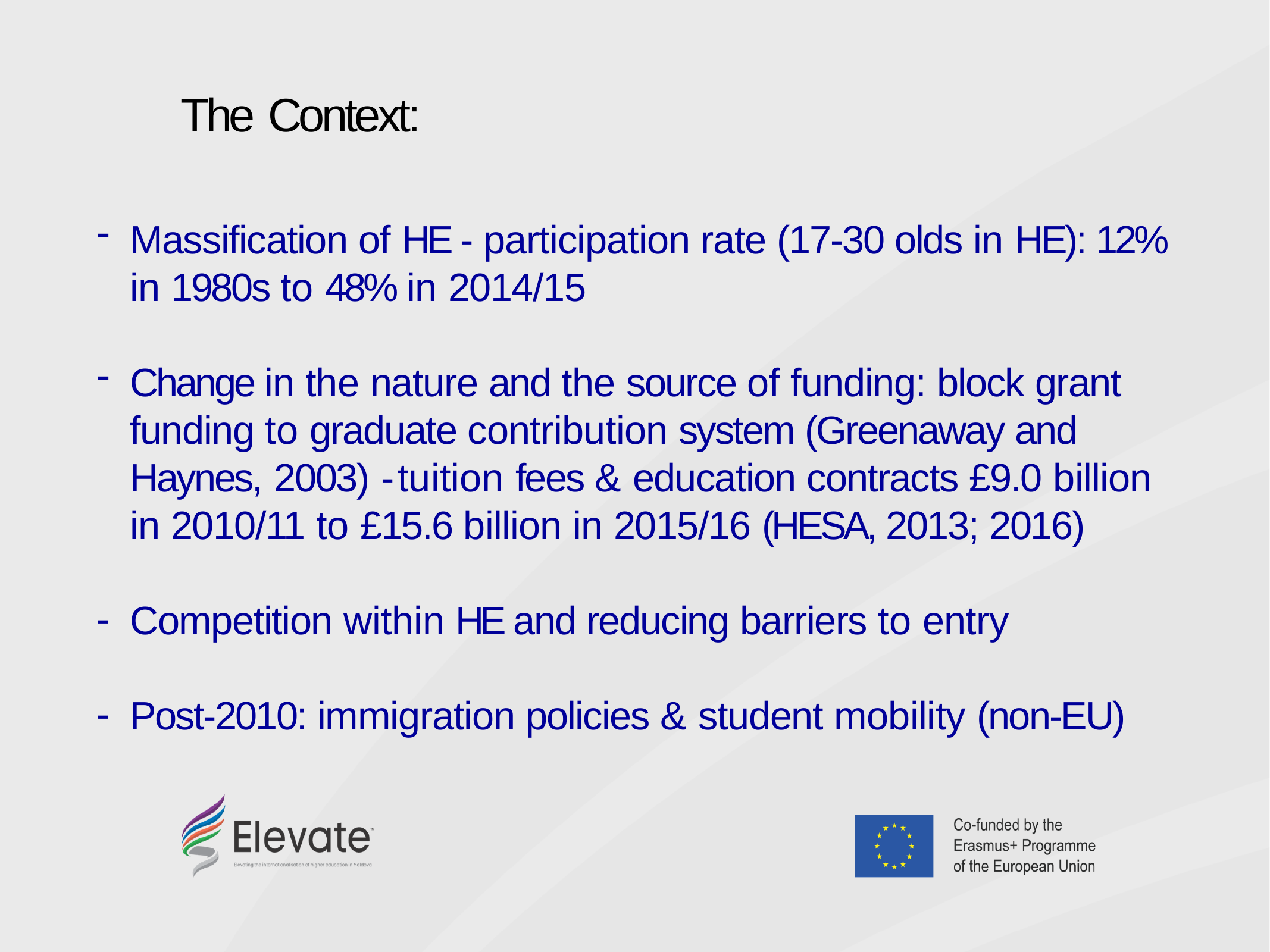

The Context:
Massification of HE - participation rate (17-30 olds in HE): 12%
in 1980s to 48% in 2014/15

Change in the nature and the source of funding: block grant  funding to graduate contribution system (Greenaway and  Haynes, 2003) -	tuition fees & education contracts £9.0 billion  in 2010/11 to £15.6 billion in 2015/16 (HESA, 2013; 2016)

Competition within HE and reducing barriers to entry

Post-2010: immigration policies & student mobility (non-EU)